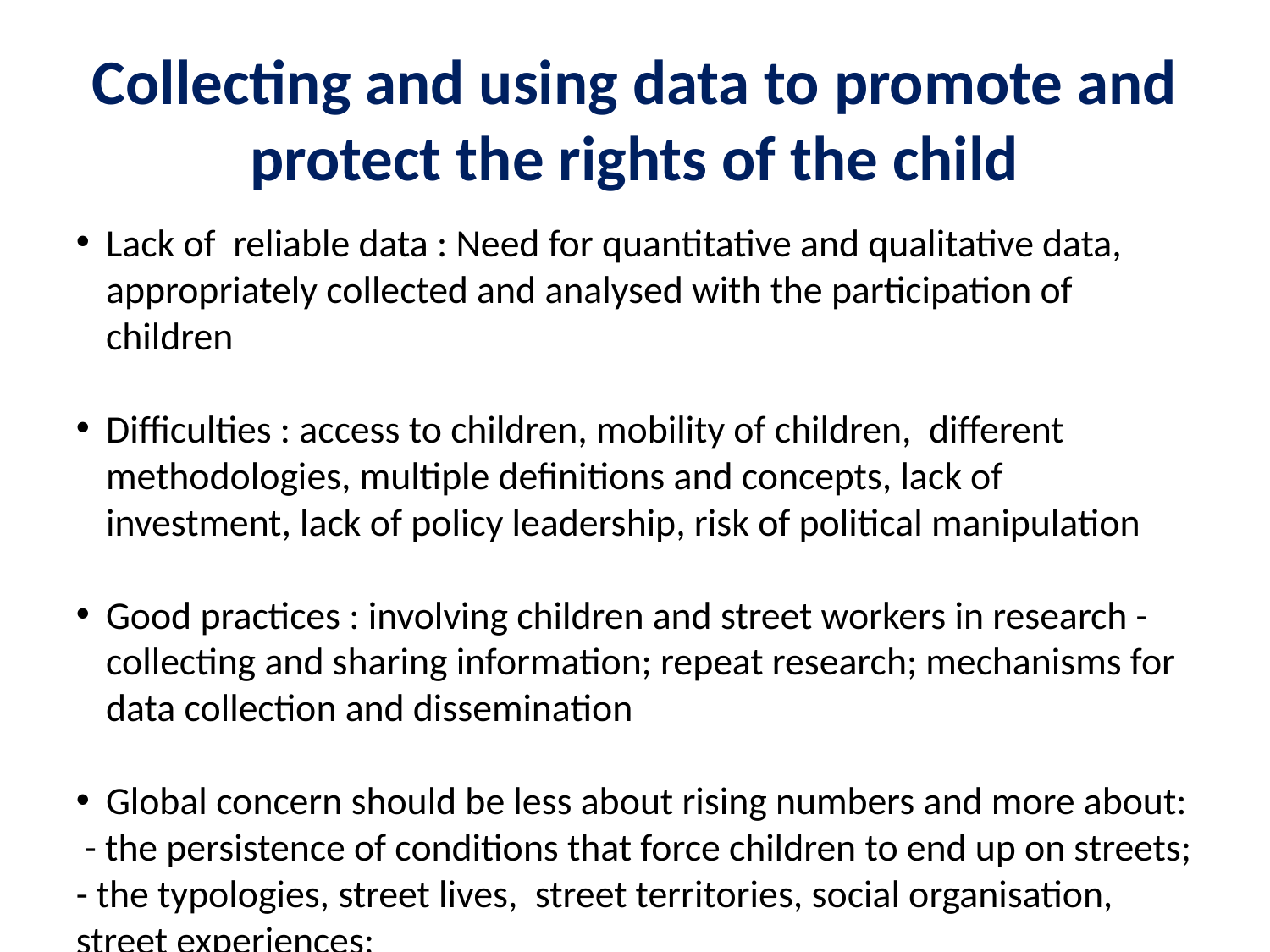

Collecting and using data to promote and protect the rights of the child
Lack of  reliable data : Need for quantitative and qualitative data, appropriately collected and analysed with the participation of children

Difficulties : access to children, mobility of children,  different methodologies, multiple definitions and concepts, lack of investment, lack of policy leadership, risk of political manipulation

Good practices : involving children and street workers in research - collecting and sharing information; repeat research; mechanisms for data collection and dissemination

Global concern should be less about rising numbers and more about:
 - the persistence of conditions that force children to end up on streets;
- the typologies, street lives,  street territories, social organisation, street experiences;
- the risks of abuse and exploitation they face;
the  multiple violations of their rights

Need for establishing standards for data collection and interpretation
Improve Children’s participation in  research process and information sharing